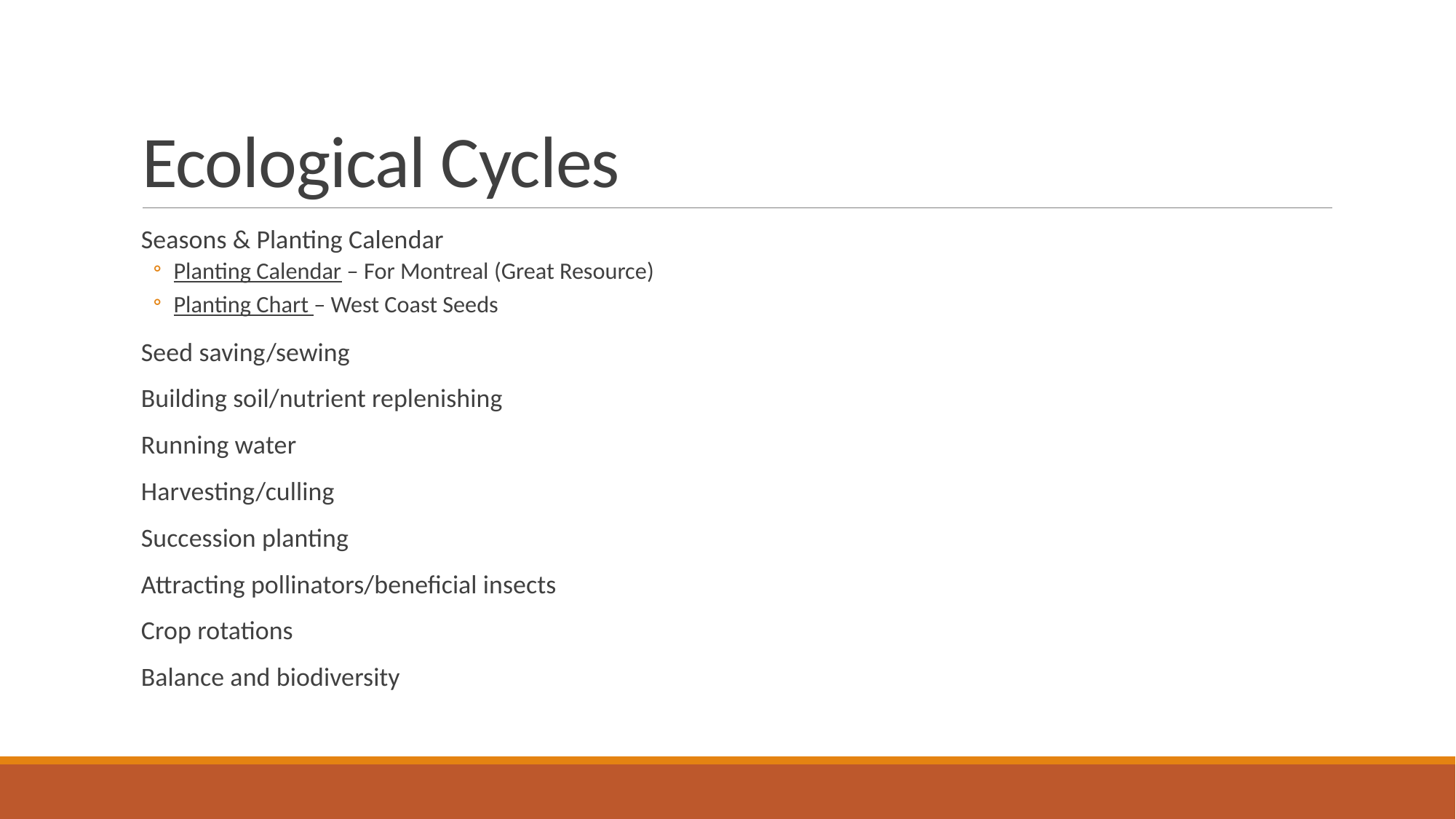

# Ecological Cycles
Seasons & Planting Calendar
Planting Calendar – For Montreal (Great Resource)
Planting Chart – West Coast Seeds
Seed saving/sewing
Building soil/nutrient replenishing
Running water
Harvesting/culling
Succession planting
Attracting pollinators/beneficial insects
Crop rotations
Balance and biodiversity